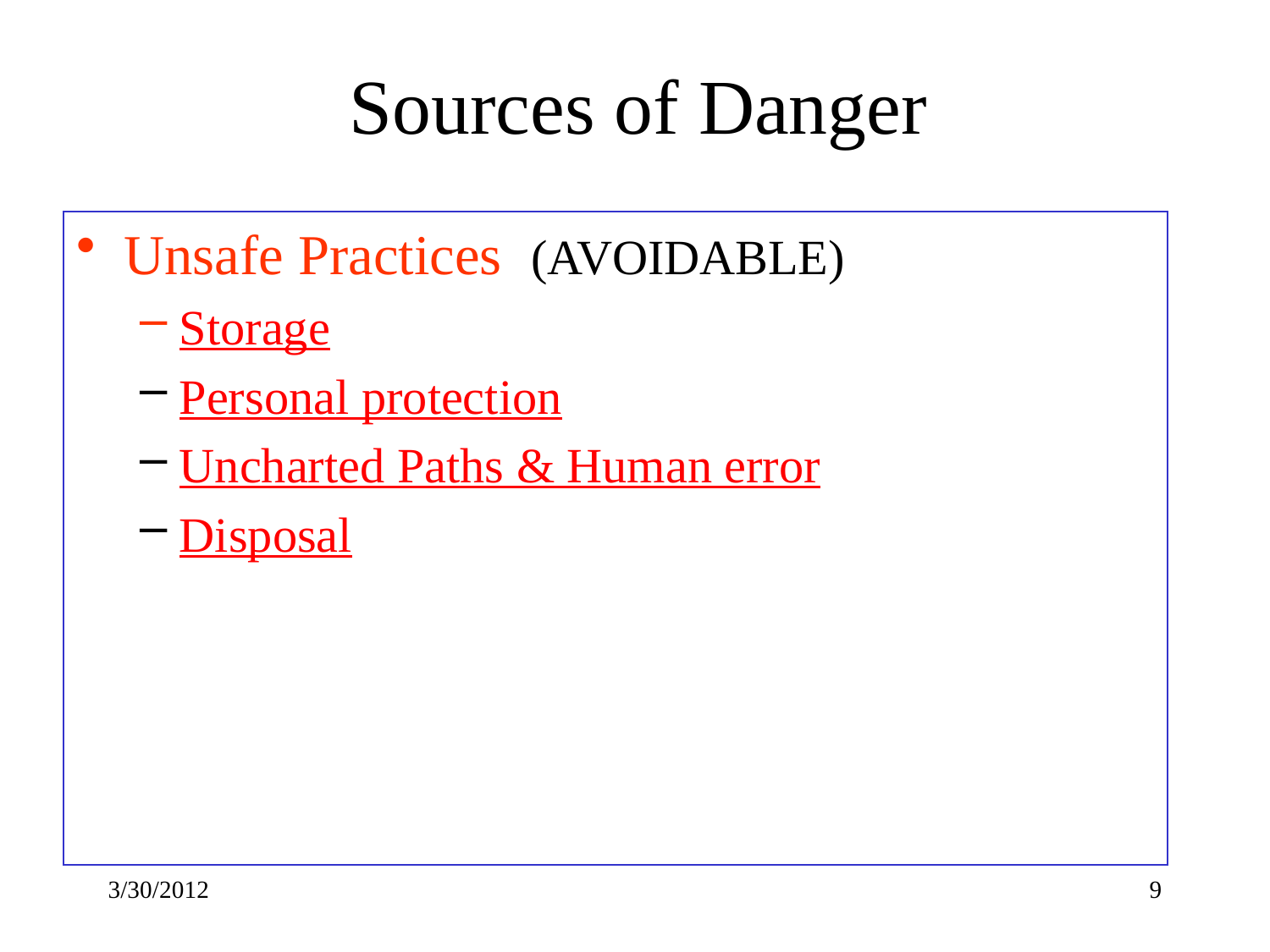

# Sources of Danger
Unsafe Practices  (AVOIDABLE)
Storage
Personal protection
Uncharted Paths & Human error
Disposal

3/30/2012
9